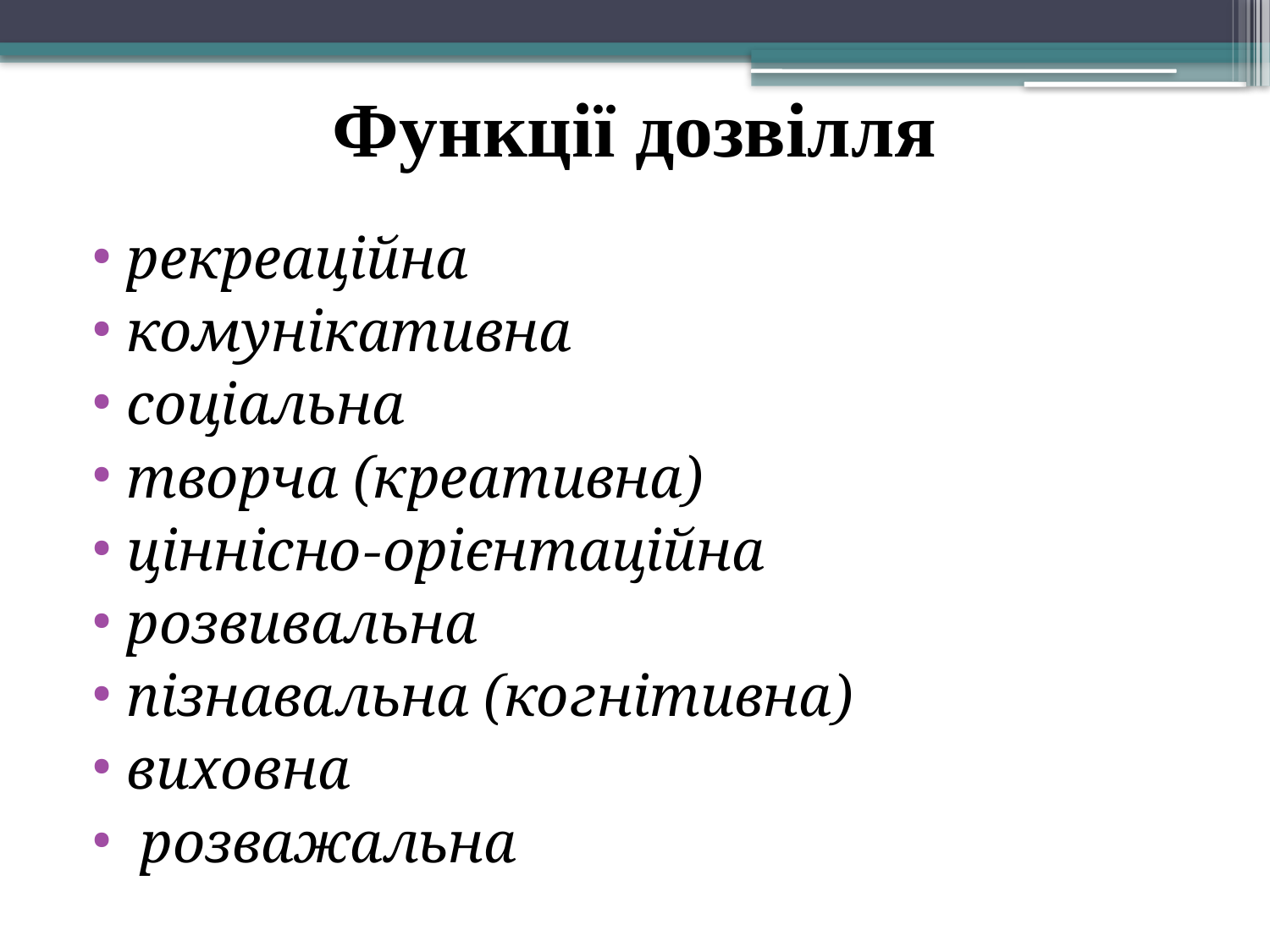

# Функції дозвілля
рекреаційна
комунікативна
соціальна
творча (креативна)
ціннісно-орієнтаційна
розвивальна
пізнавальна (когнітивна)
виховна
 розважальна